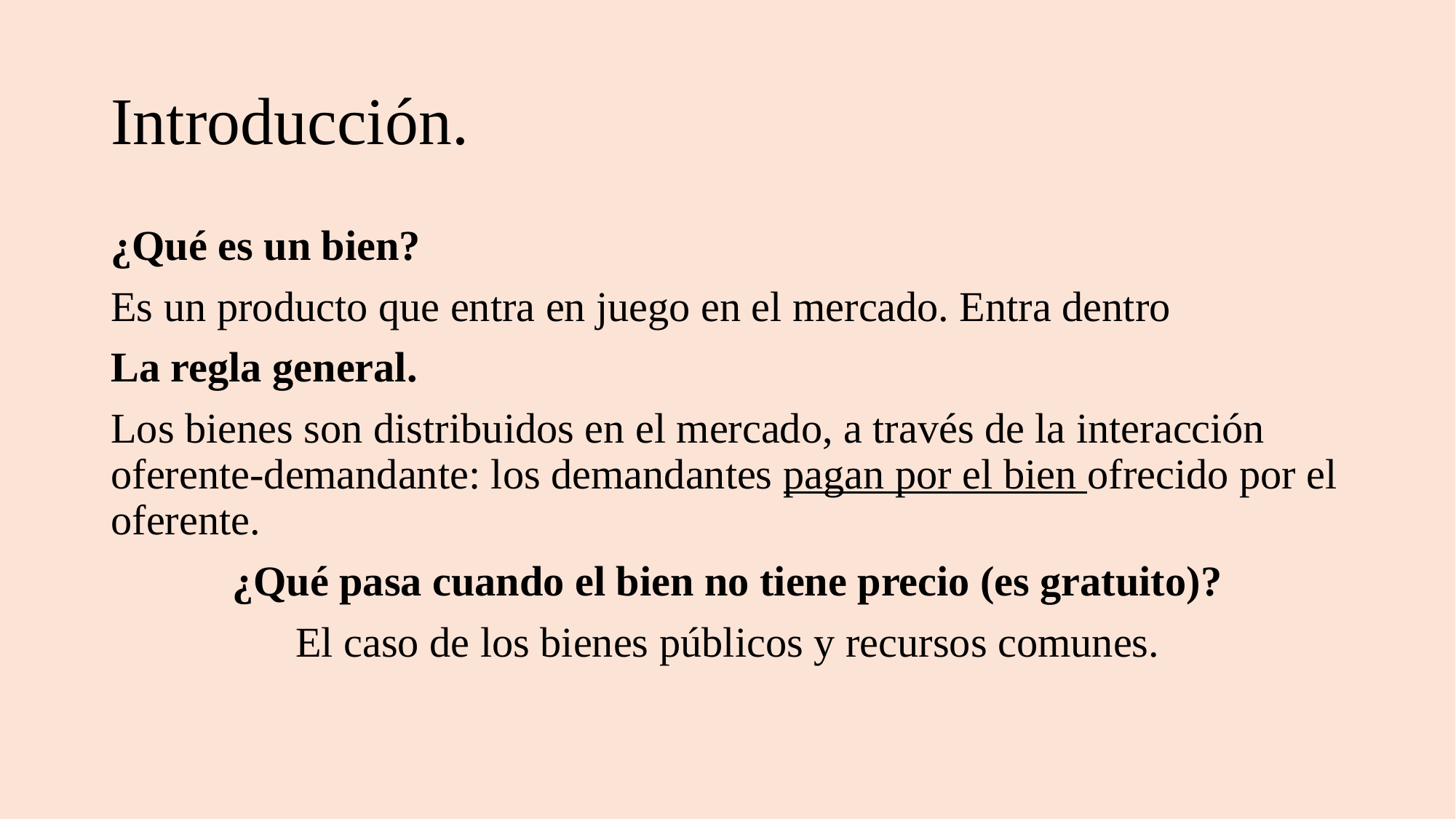

# Introducción.
¿Qué es un bien?
Es un producto que entra en juego en el mercado. Entra dentro
La regla general.
Los bienes son distribuidos en el mercado, a través de la interacción oferente-demandante: los demandantes pagan por el bien ofrecido por el oferente.
¿Qué pasa cuando el bien no tiene precio (es gratuito)?
El caso de los bienes públicos y recursos comunes.